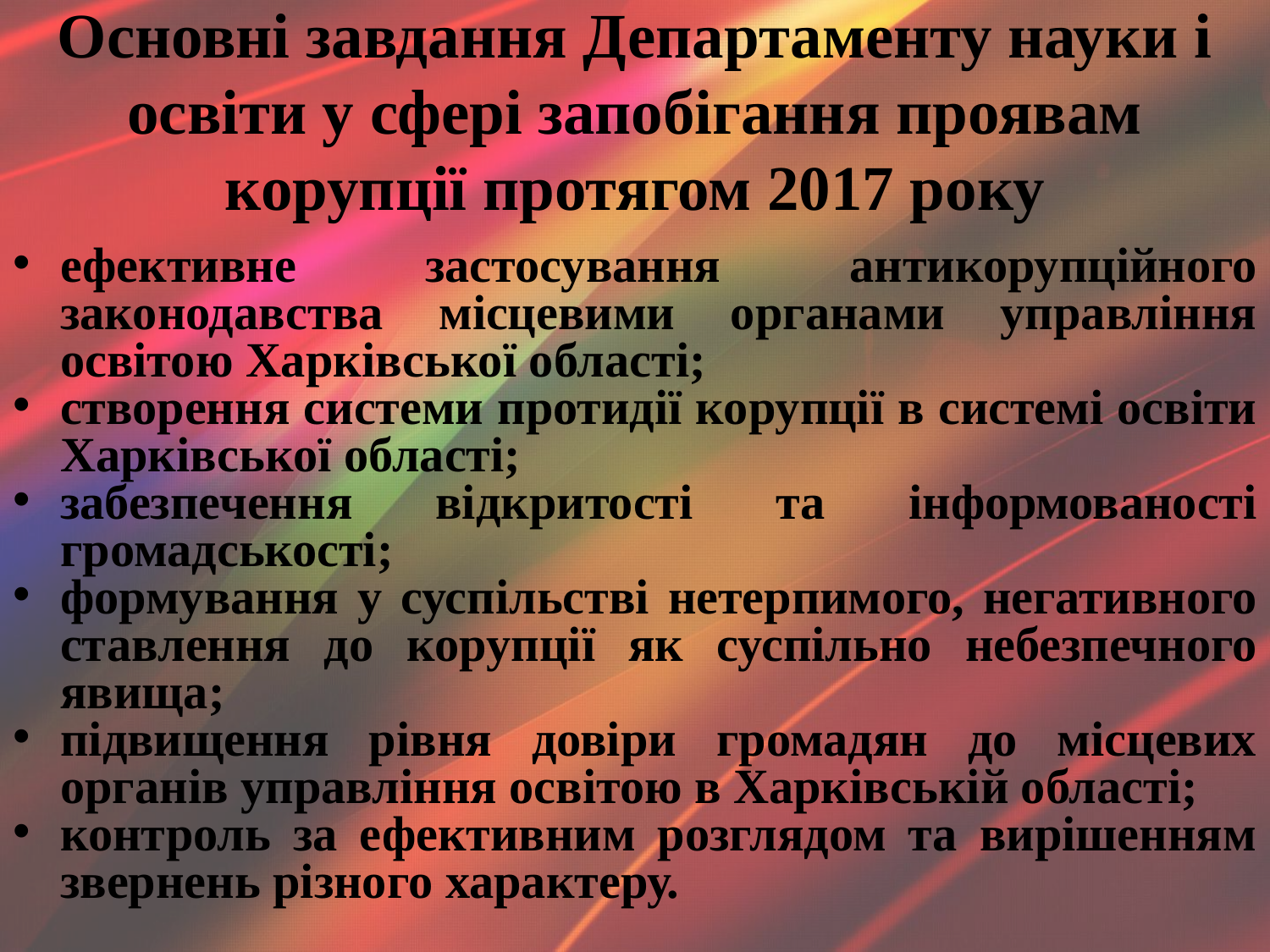

# Основні завдання Департаменту науки і освіти у сфері запобігання проявам корупції протягом 2017 року
ефективне застосування антикорупційного законодавства місцевими органами управління освітою Харківської області;
створення системи протидії корупції в системі освіти Харківської області;
забезпечення відкритості та інформованості громадськості;
формування у суспільстві нетерпимого, негативного ставлення до корупції як суспільно небезпечного явища;
підвищення рівня довіри громадян до місцевих органів управління освітою в Харківській області;
контроль за ефективним розглядом та вирішенням звернень різного характеру.